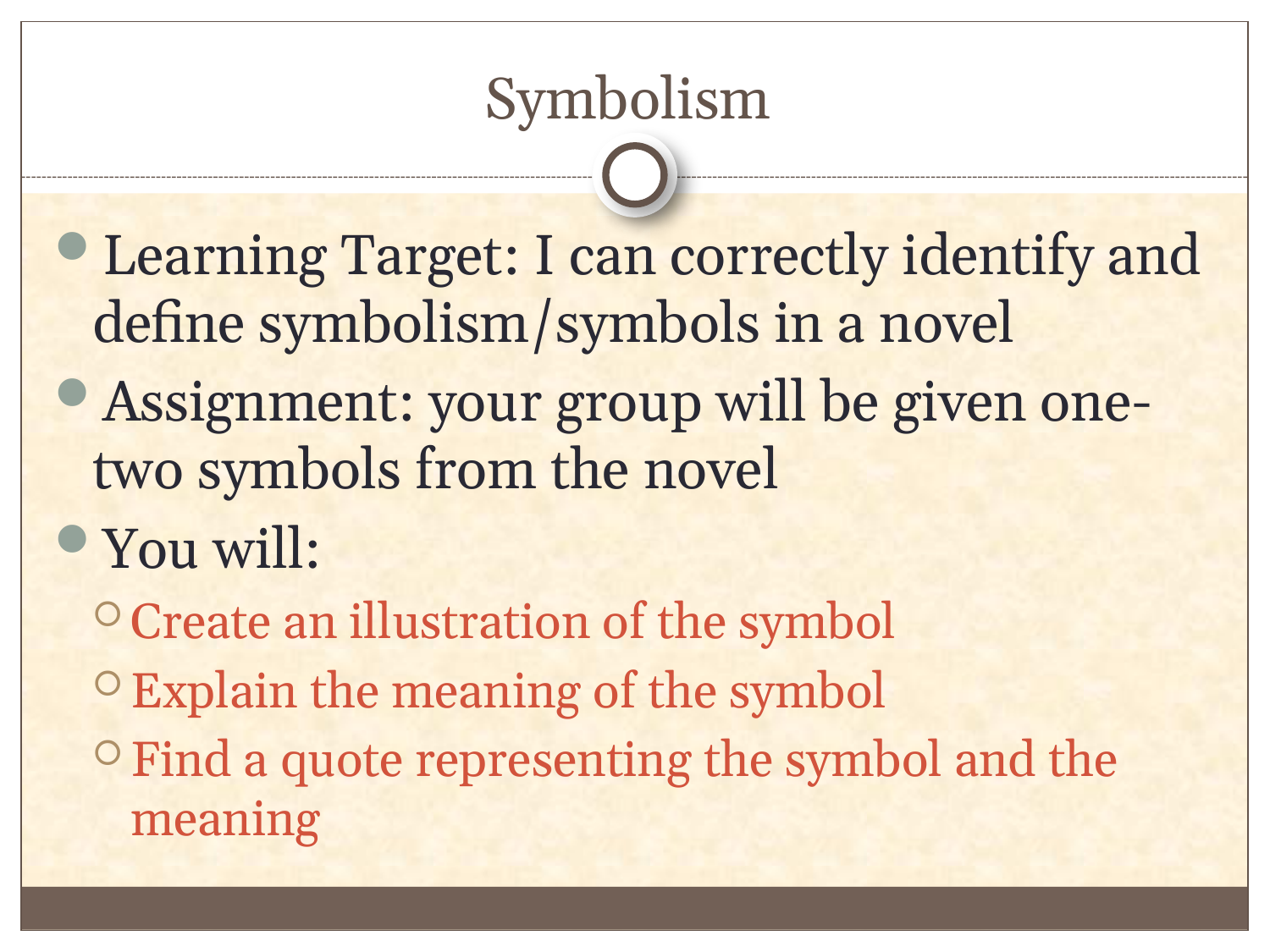

# Symbolism
Learning Target: I can correctly identify and define symbolism/symbols in a novel
Assignment: your group will be given one-two symbols from the novel
You will:
Create an illustration of the symbol
Explain the meaning of the symbol
Find a quote representing the symbol and the meaning